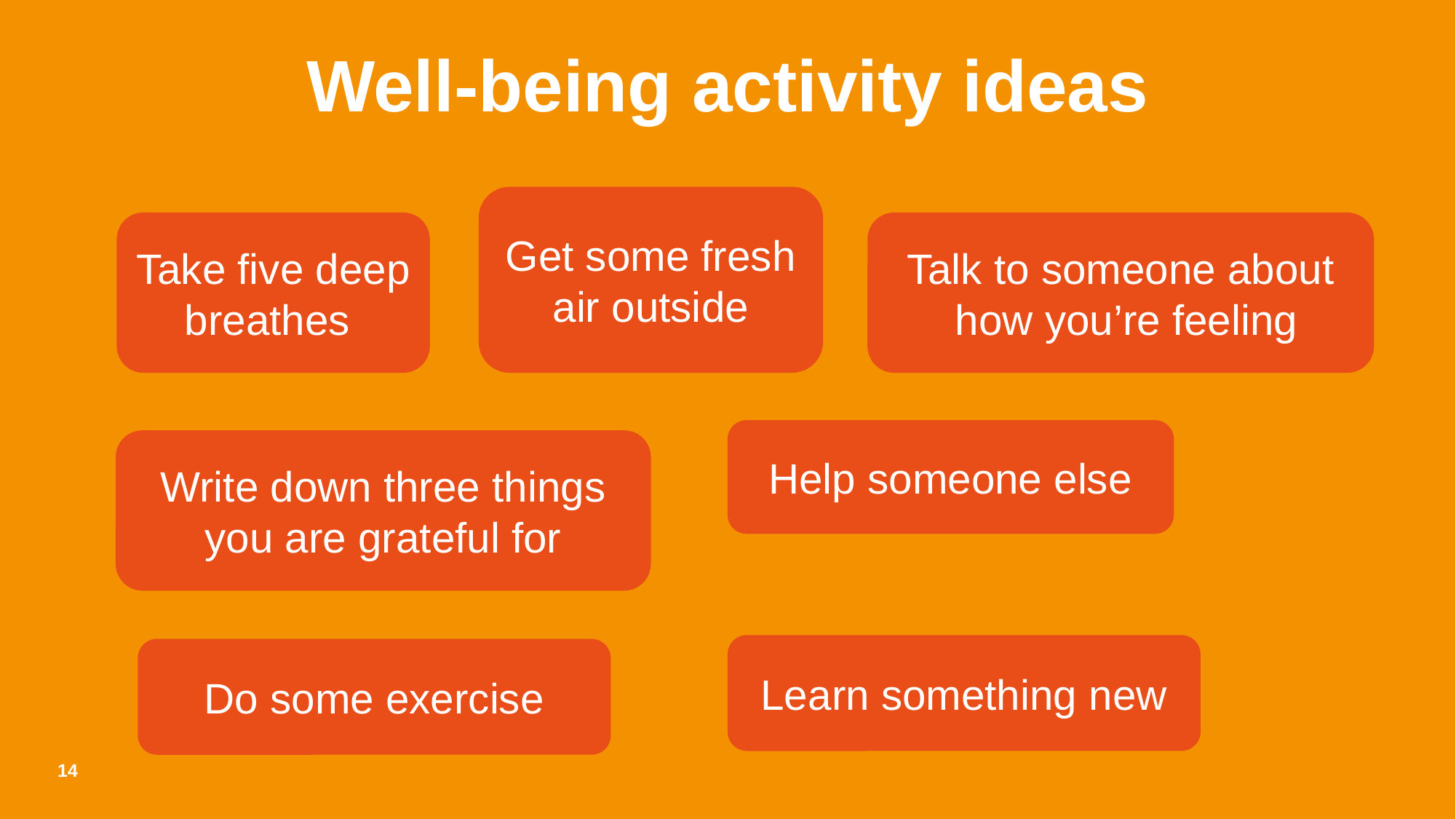

Well-being activity ideas
Get some fresh air outside
Take five deep breathes
Talk to someone about
 how you’re feeling
Help someone else
Write down three things you are grateful for
Learn something new
Do some exercise
14